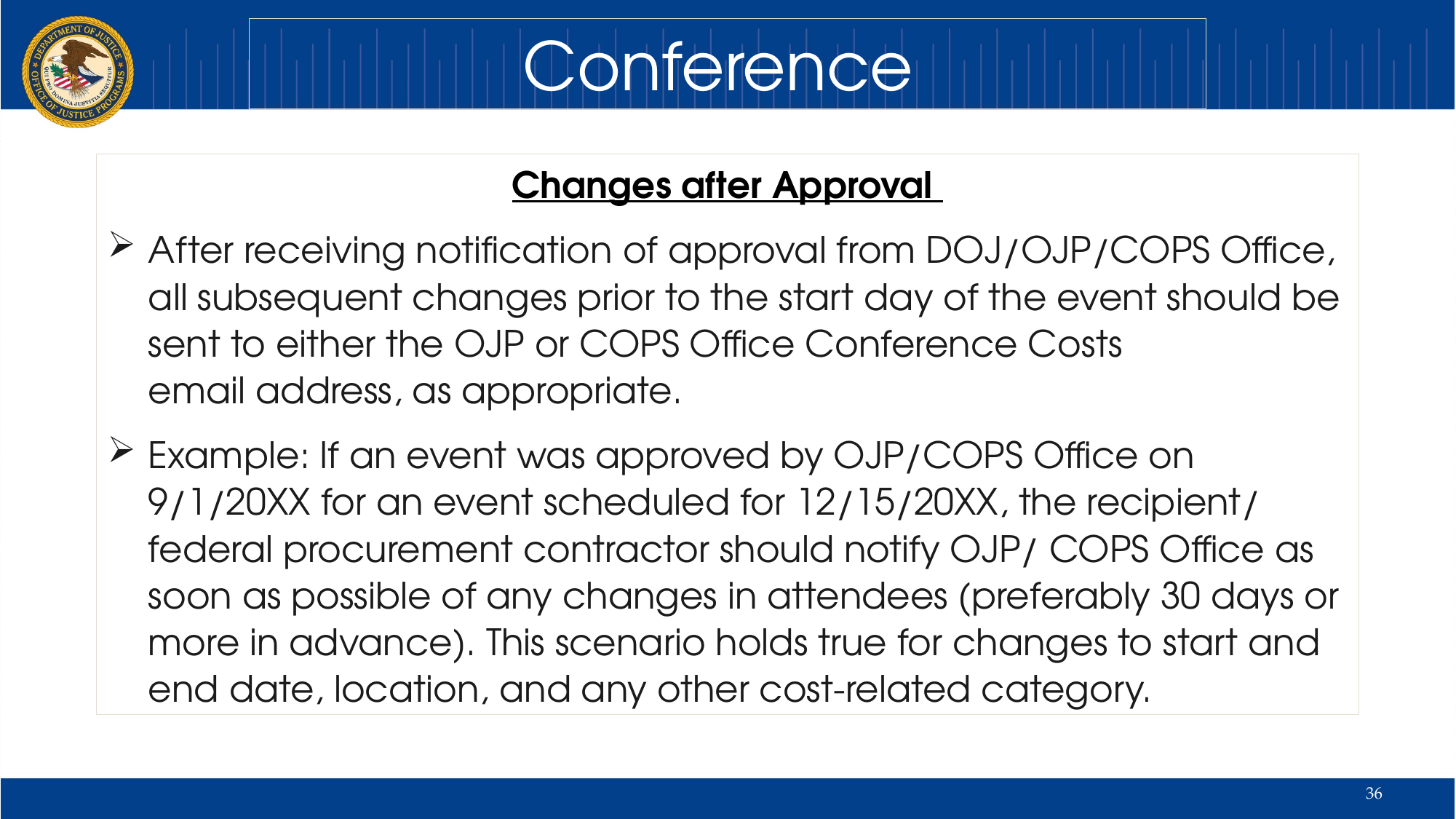

Conference
Changes after Approval
After receiving notification of approval from DOJ/OJP/COPS Office, all subsequent changes prior to the start day of the event should be sent to either the OJP or COPS Office Conference Costs email address, as appropriate.
Example: If an event was approved by OJP/COPS Office on 9/1/20XX for an event scheduled for 12/15/20XX, the recipient/ federal procurement contractor should notify OJP/ COPS Office as soon as possible of any changes in attendees (preferably 30 days or more in advance). This scenario holds true for changes to start and end date, location, and any other cost-related category.
36